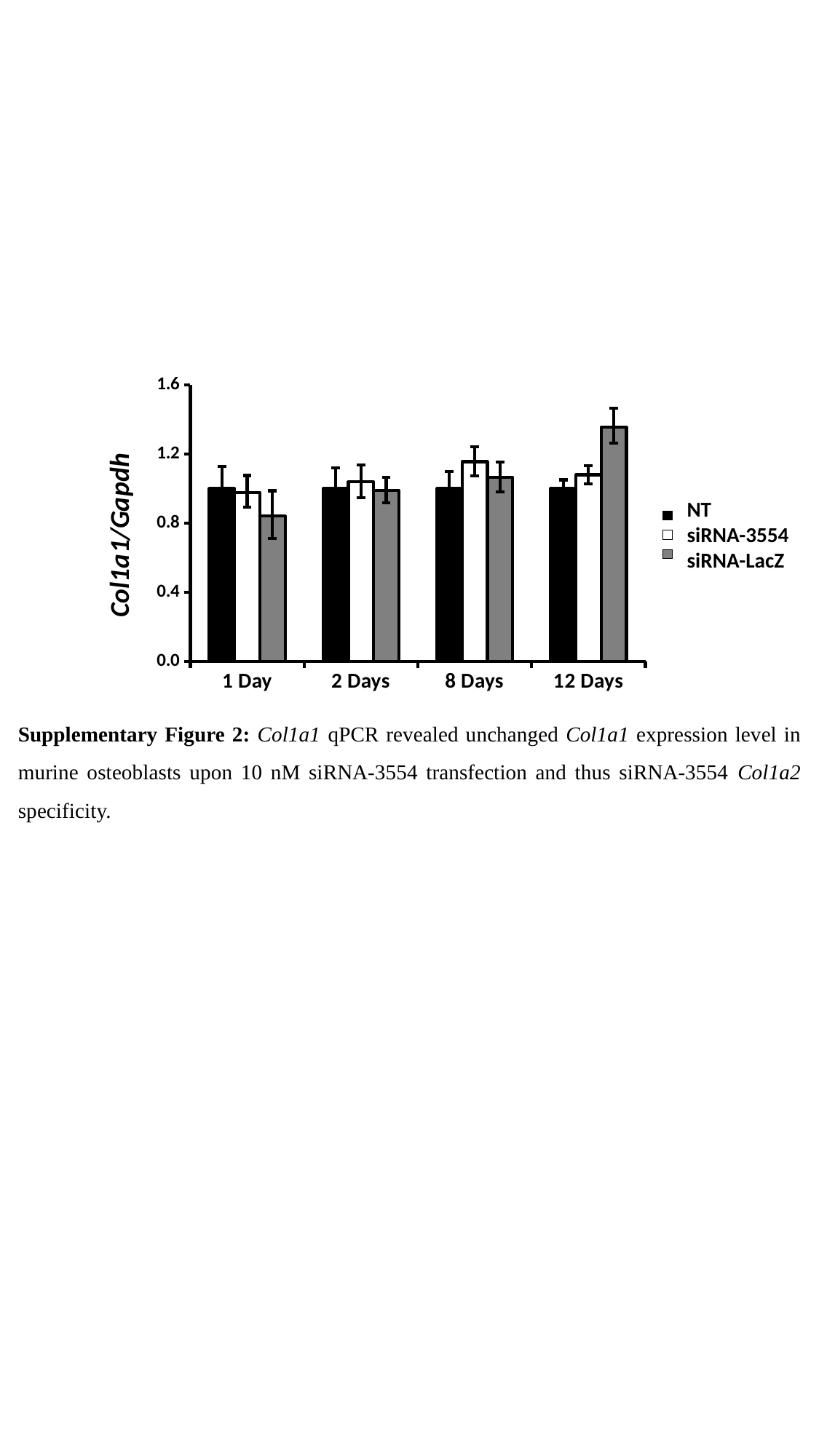

### Chart

| Category |  |  |  |
|---|---|---|---|
| 1 Day | 1.0 | 0.97796 | 0.84094 |
| 2 Days | 1.0 | 1.03933 | 0.98847 |
| 8 Days | 1.0 | 1.15577 | 1.06375 |
| 12 Days | 1.0 | 1.07993 | 1.35596 |
NT
siRNA-3554
siRNA-LacZ

Supplementary Figure 2: Col1a1 qPCR revealed unchanged Col1a1 expression level in murine osteoblasts upon 10 nM siRNA-3554 transfection and thus siRNA-3554 Col1a2 specificity.